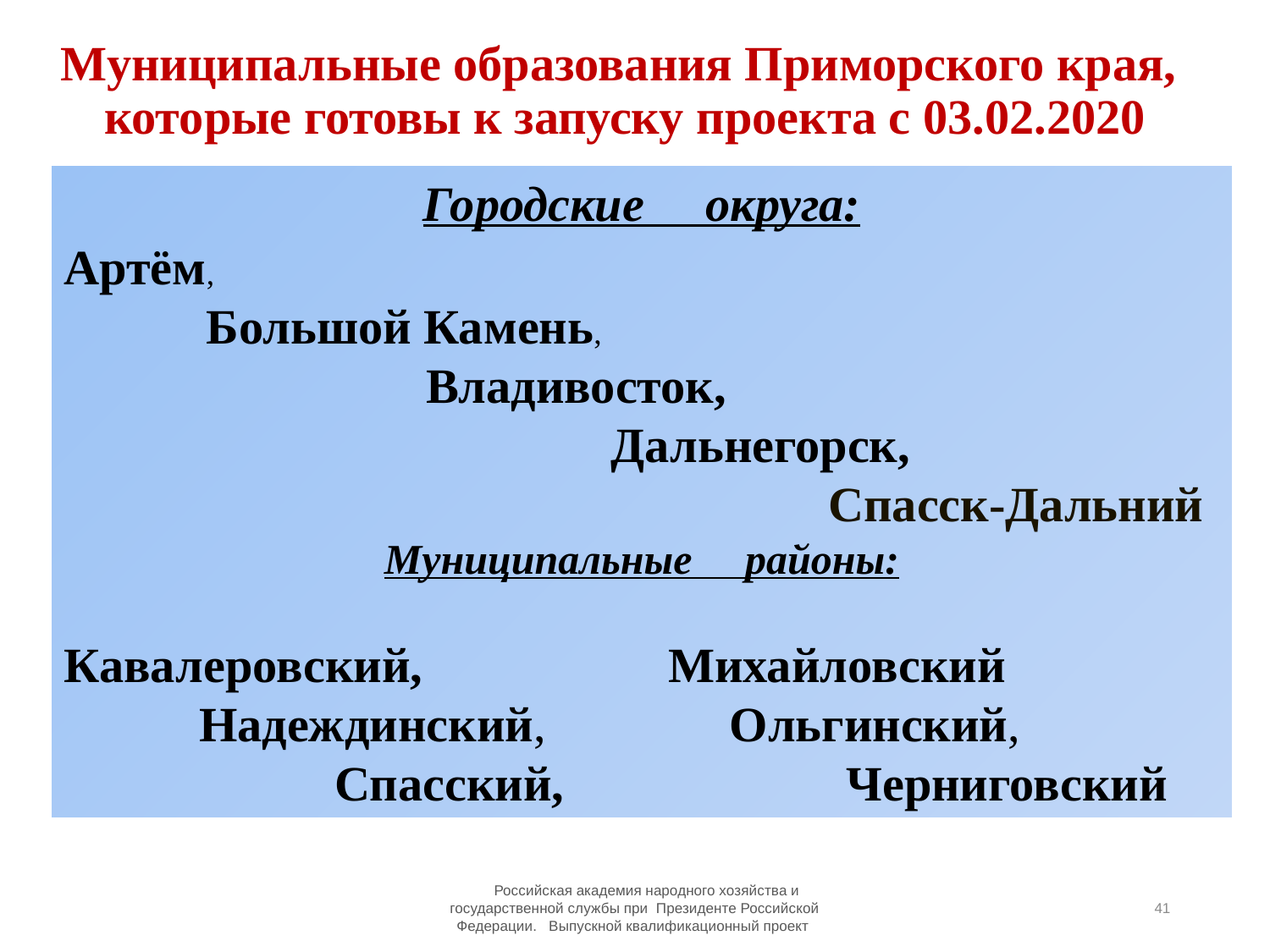

# Муниципальные образования Приморского края, которые готовы к запуску проекта с 03.02.2020
Городские     округа:

Артём,
                Большой Камень,
                                             Владивосток,
                                                                    Дальнегорск,
                                                                                               Спасск-Дальний
Муниципальные     районы:

Кавалеровский,                    Михайловский
           Надеждинский,               Ольгинский,
                      Спасский,                       Черниговский
      Российская академия народного хозяйства и государственной службы при  Президенте Российской Федерации.   Выпускной квалификационный проект
41